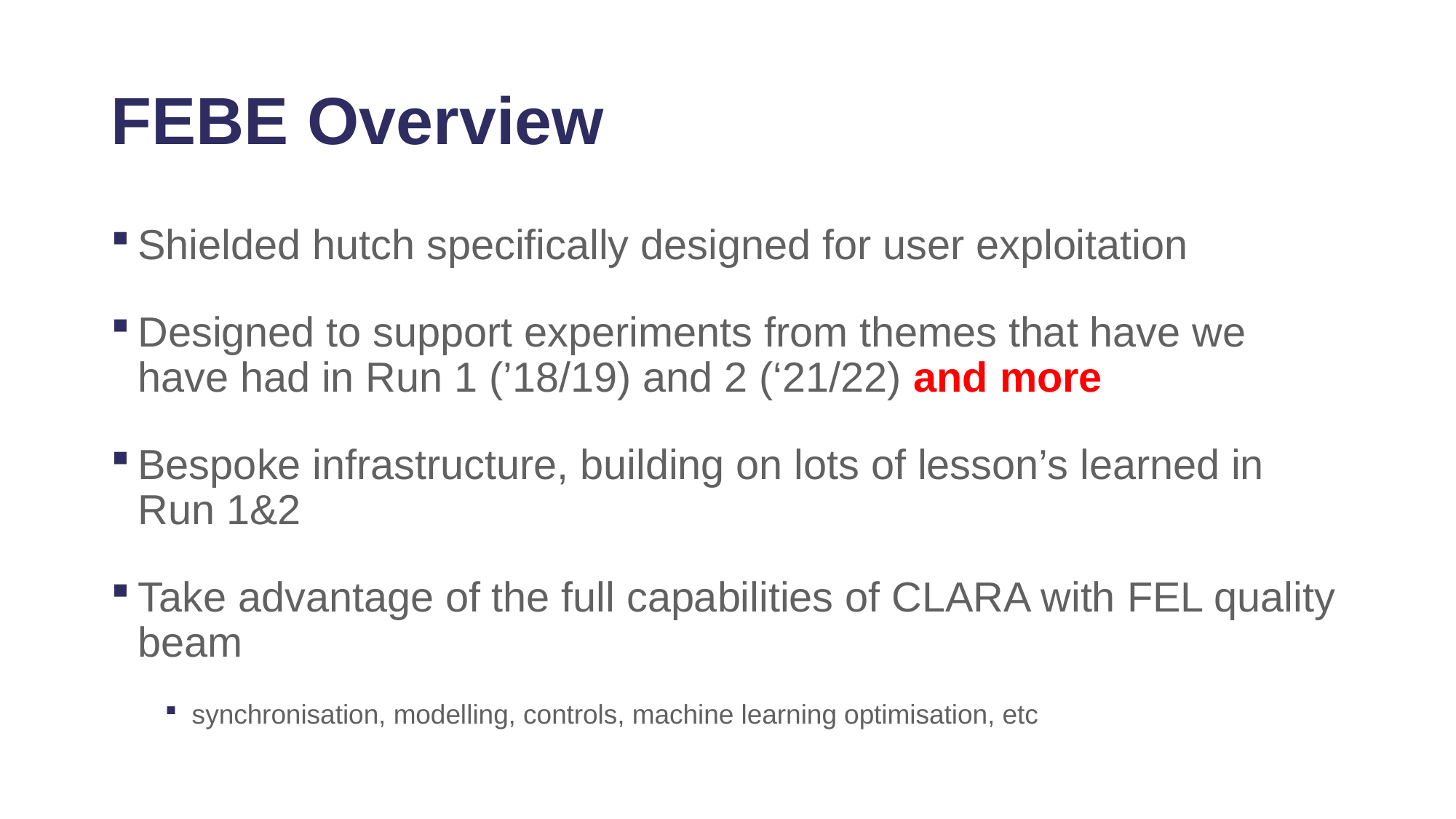

# FEBE Overview
Shielded hutch specifically designed for user exploitation
Designed to support experiments from themes that have we have had in Run 1 (’18/19) and 2 (‘21/22) and more
Bespoke infrastructure, building on lots of lesson’s learned in Run 1&2
Take advantage of the full capabilities of CLARA with FEL quality beam
synchronisation, modelling, controls, machine learning optimisation, etc